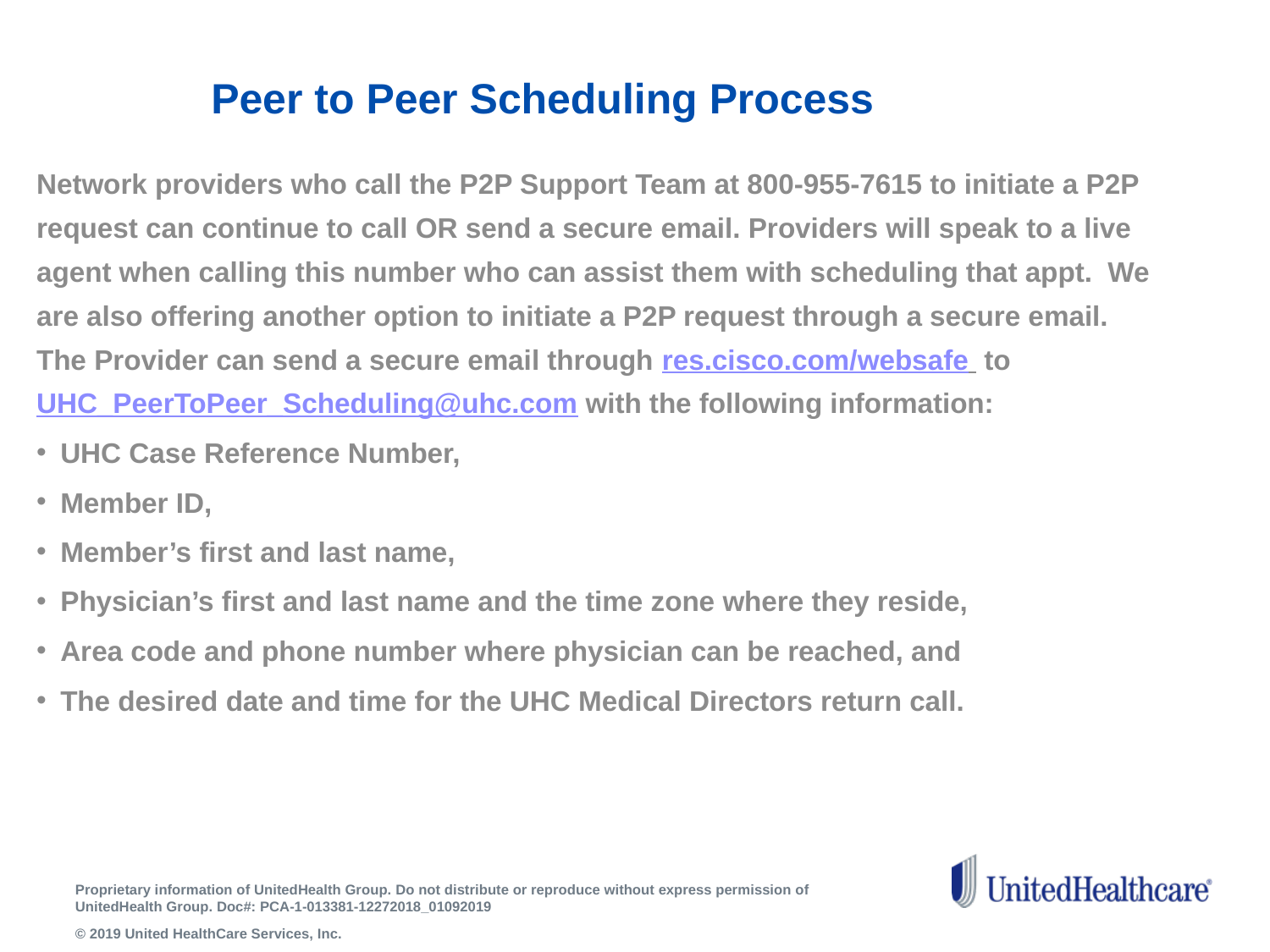

# Peer to Peer Scheduling Process

Network providers who call the P2P Support Team at 800-955-7615 to initiate a P2P request can continue to call OR send a secure email. Providers will speak to a live agent when calling this number who can assist them with scheduling that appt.  We are also offering another option to initiate a P2P request through a secure email.  The Provider can send a secure email through res.cisco.com/websafe  to UHC_PeerToPeer_Scheduling@uhc.com with the following information:
UHC Case Reference Number,
Member ID,
Member’s first and last name,
Physician’s first and last name and the time zone where they reside,
Area code and phone number where physician can be reached, and
The desired date and time for the UHC Medical Directors return call.